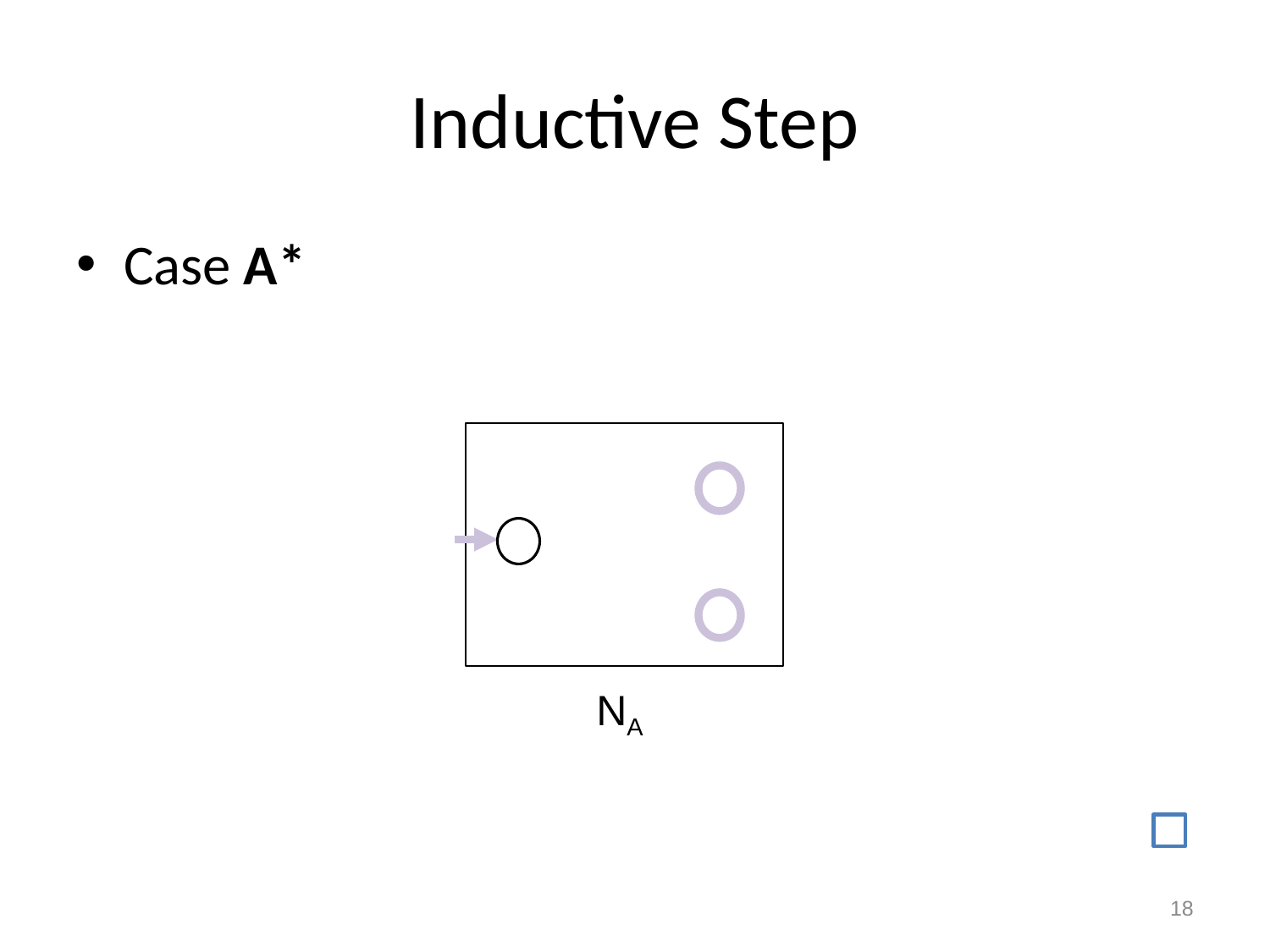

# Inductive Step
Case A*

NA

18